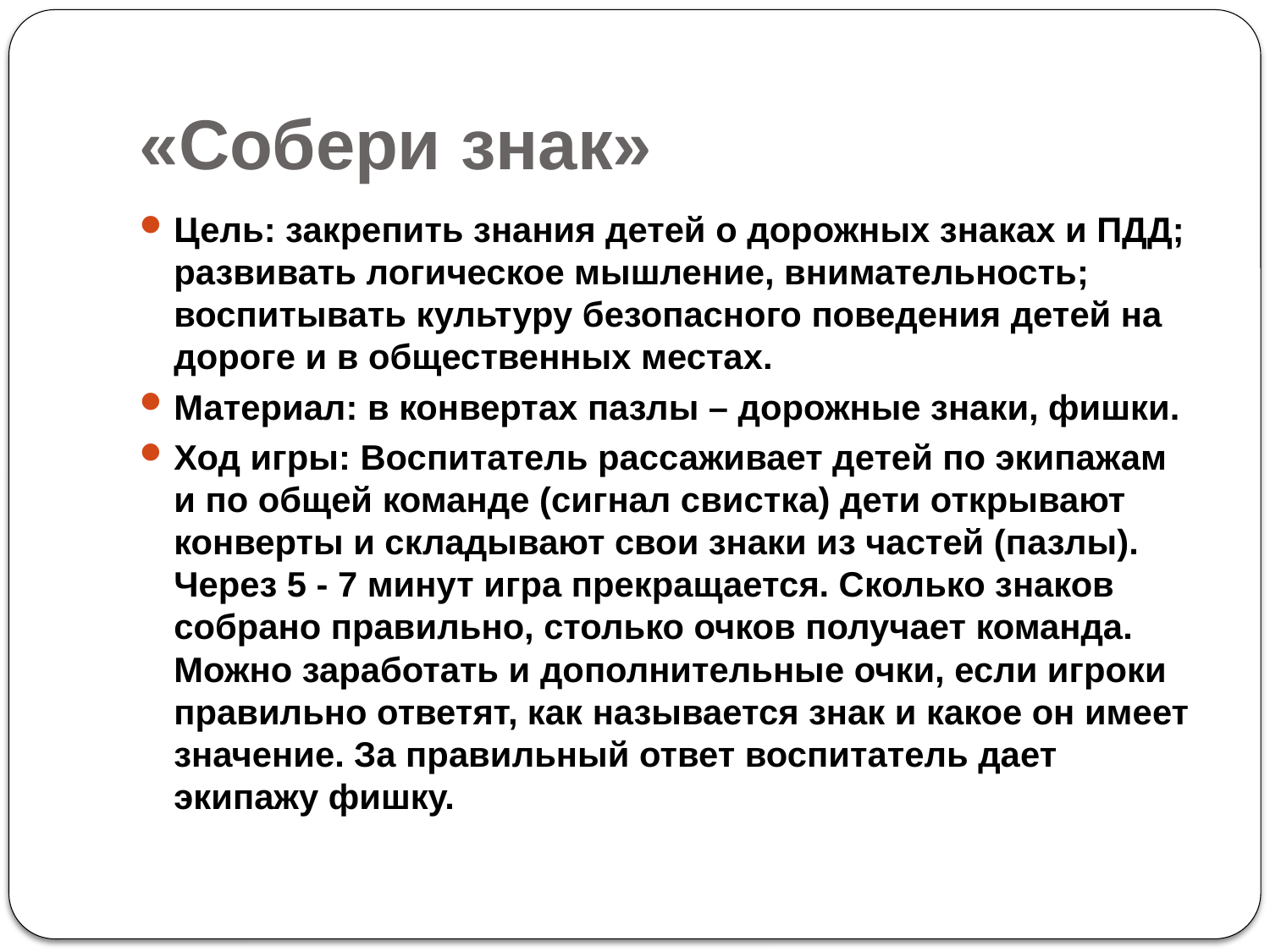

# «Собери знак»
Цель: закрепить знания детей о дорожных знаках и ПДД; развивать логическое мышление, внимательность; воспитывать культуру безопасного поведения детей на дороге и в общественных местах.
Материал: в конвертах пазлы – дорожные знаки, фишки.
Ход игры: Воспитатель рассаживает детей по экипажам и по общей команде (сигнал свистка) дети открывают конверты и складывают свои знаки из частей (пазлы). Через 5 - 7 минут игра прекращается. Сколько знаков собрано правильно, столько очков получает команда. Можно заработать и дополнительные очки, если игроки правильно ответят, как называется знак и какое он имеет значение. За правильный ответ воспитатель дает экипажу фишку.